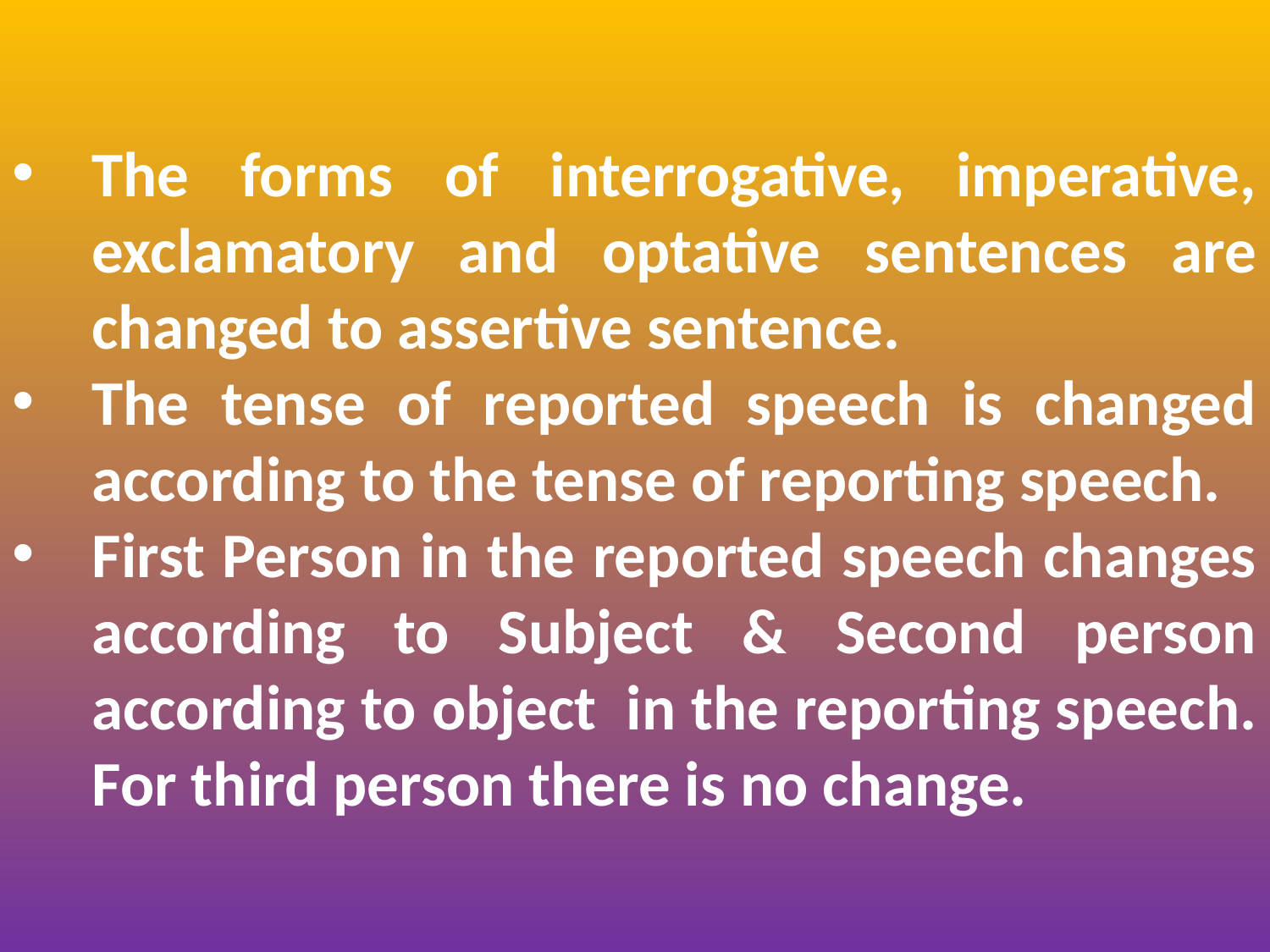

The forms of interrogative, imperative, exclamatory and optative sentences are changed to assertive sentence.
The tense of reported speech is changed according to the tense of reporting speech.
First Person in the reported speech changes according to Subject & Second person according to object  in the reporting speech. For third person there is no change.